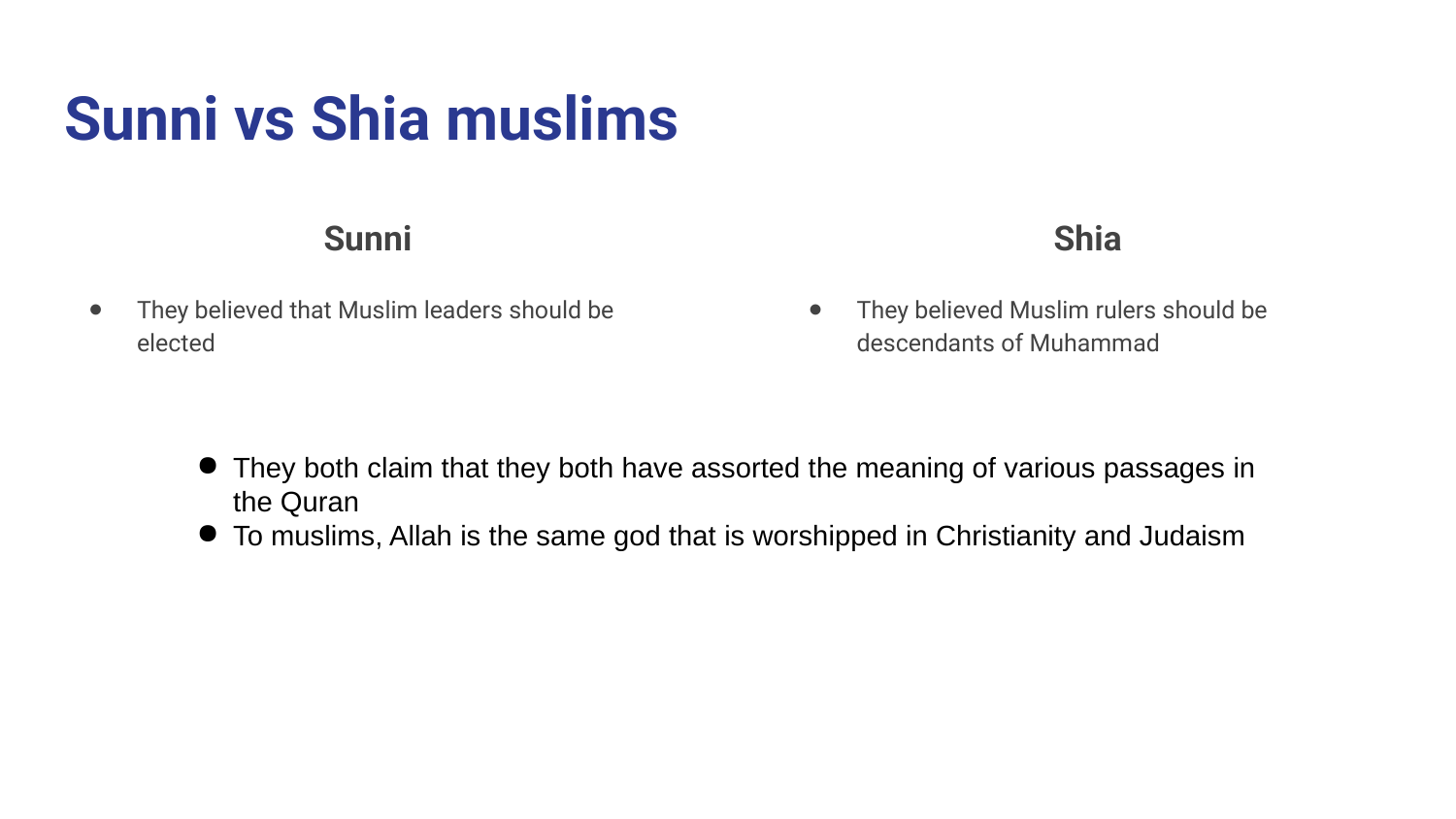

# Sunni vs Shia muslims
Sunni
They believed that Muslim leaders should be elected
Shia
They believed Muslim rulers should be descendants of Muhammad
They both claim that they both have assorted the meaning of various passages in the Quran
To muslims, Allah is the same god that is worshipped in Christianity and Judaism